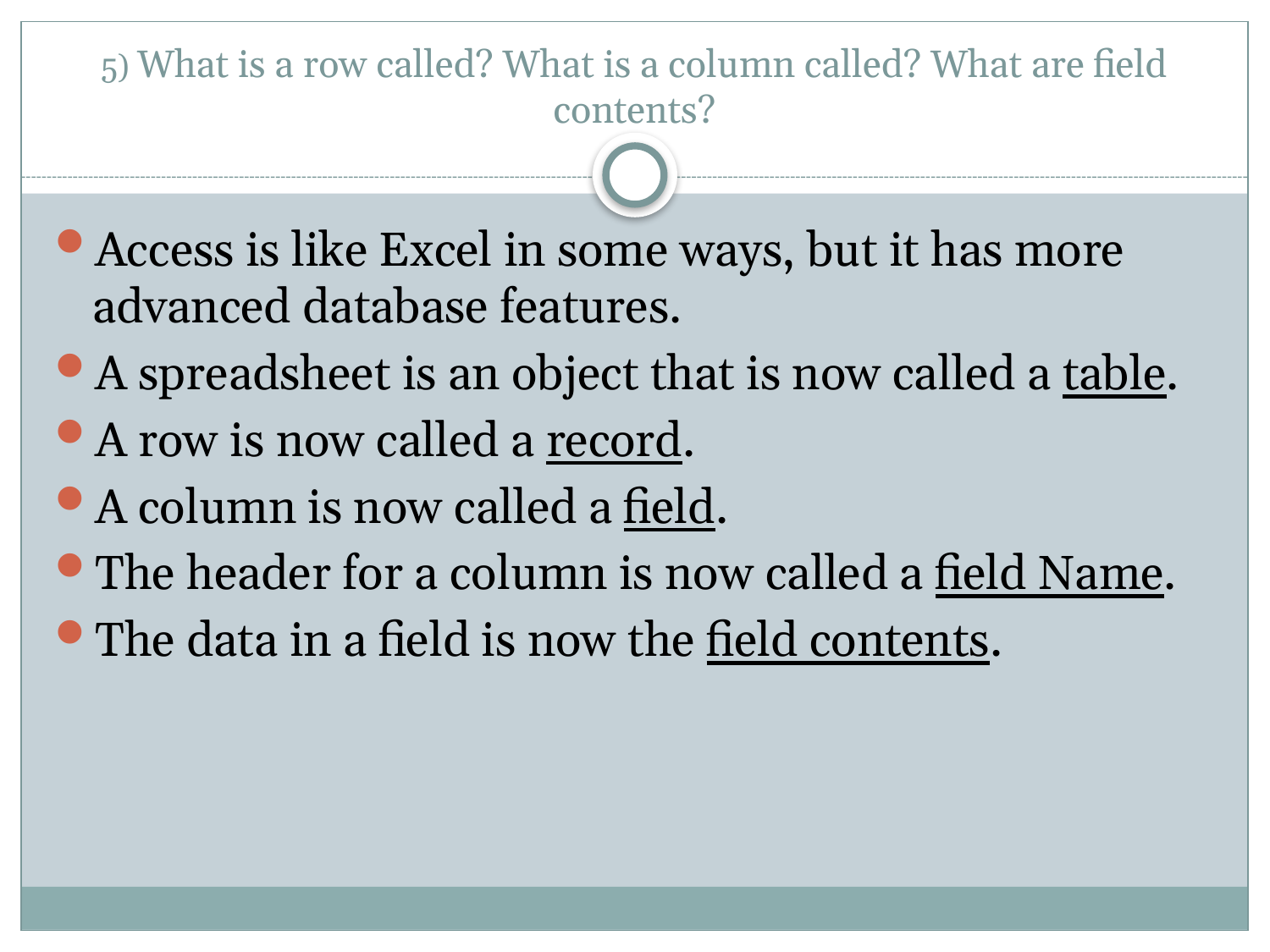

# 5) What is a row called? What is a column called? What are field contents?
Access is like Excel in some ways, but it has more advanced database features.
A spreadsheet is an object that is now called a table.
A row is now called a record.
A column is now called a field.
The header for a column is now called a field Name.
The data in a field is now the field contents.